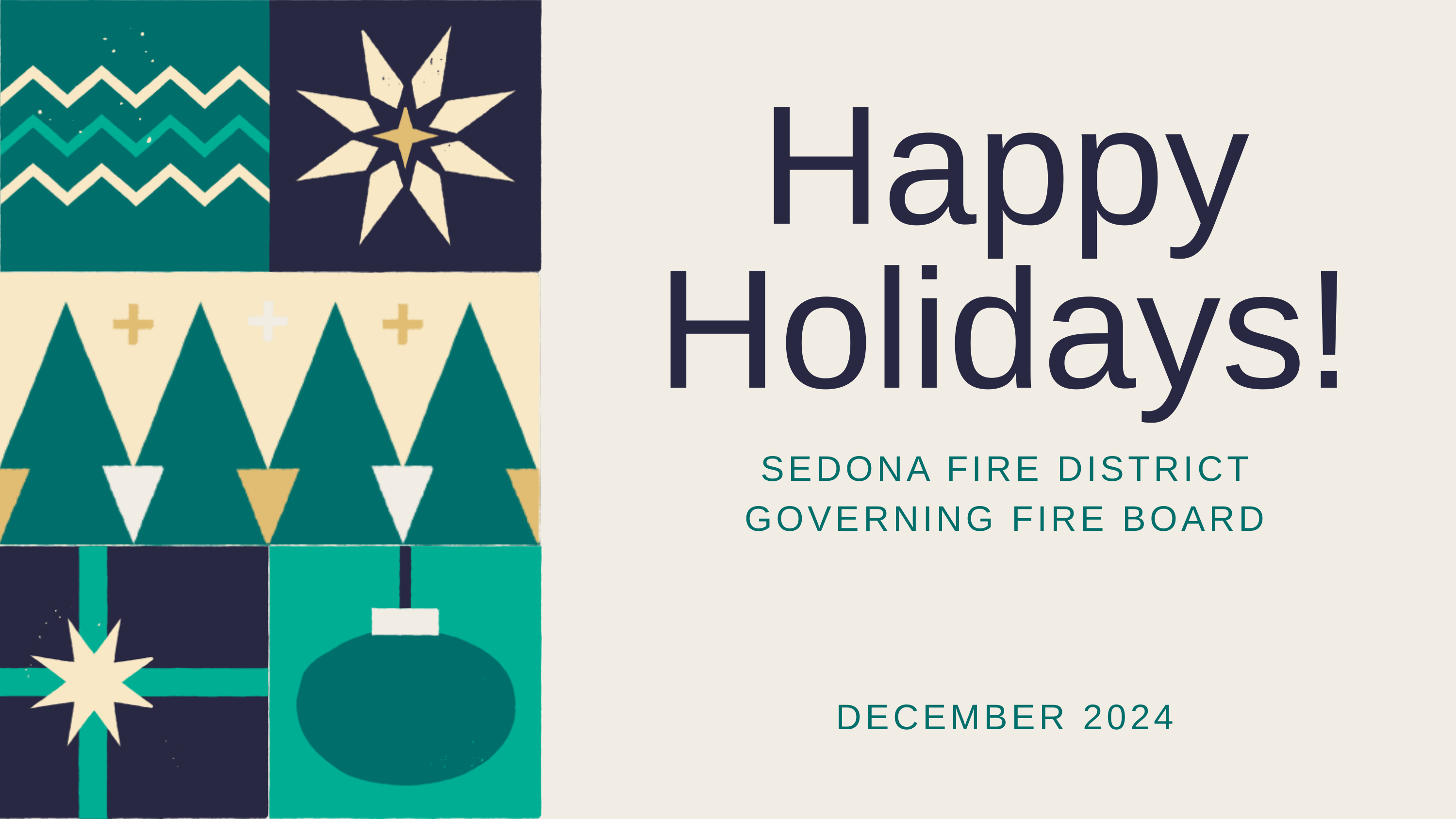

Happy Holidays!
SEDONA FIRE DISTRICT
GOVERNING FIRE BOARD

DECEMBER 2024